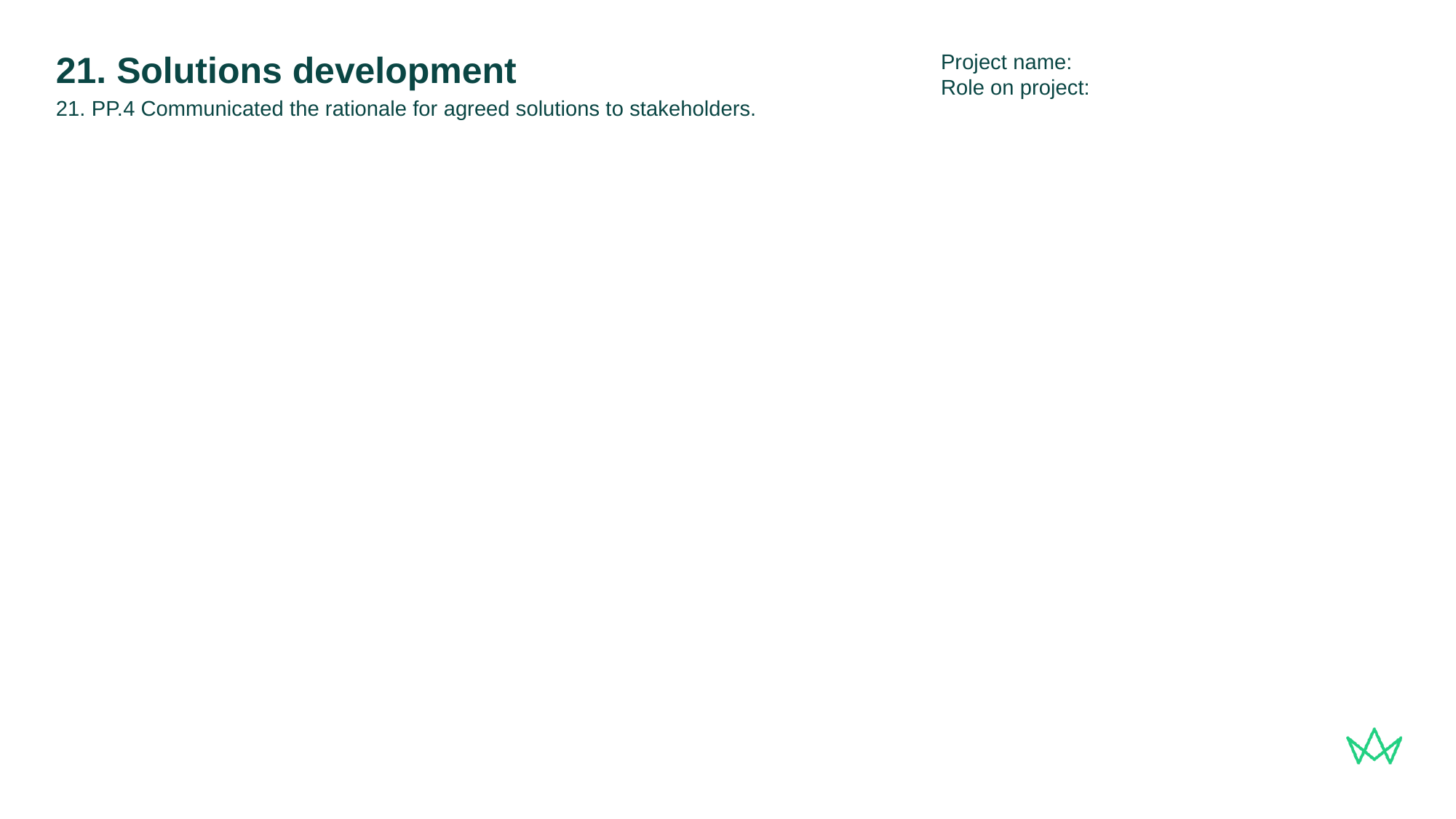

Project name:
Role on project:
# 21. Solutions development
21. PP.4 Communicated the rationale for agreed solutions to stakeholders.